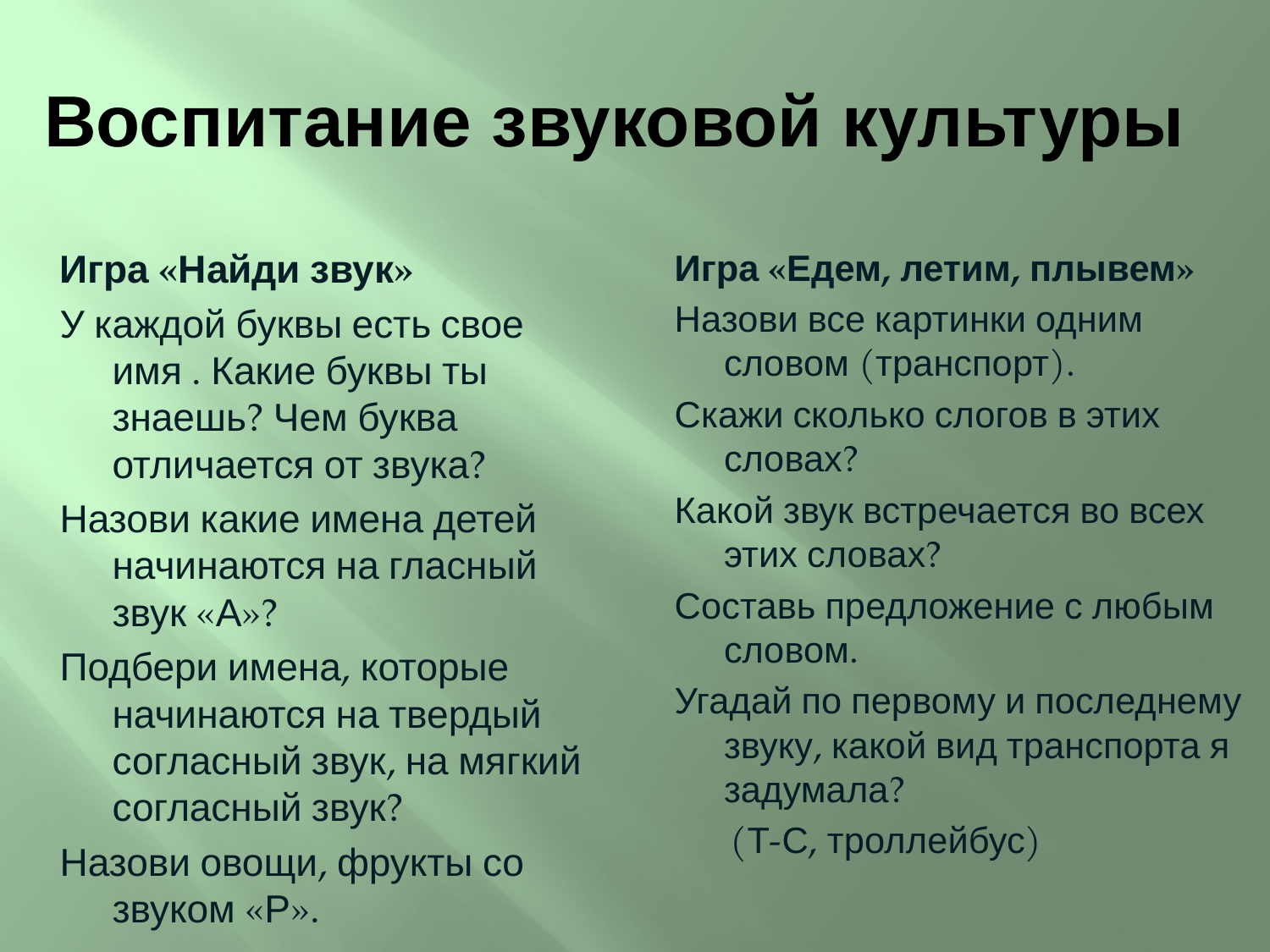

# Воспитание звуковой культуры
Игра «Найди звук»
У каждой буквы есть свое имя . Какие буквы ты знаешь? Чем буква отличается от звука?
Назови какие имена детей начинаются на гласный звук «А»?
Подбери имена, которые начинаются на твердый согласный звук, на мягкий согласный звук?
Назови овощи, фрукты со звуком «Р».
Игра «Едем, летим, плывем»
Назови все картинки одним словом (транспорт).
Скажи сколько слогов в этих словах?
Какой звук встречается во всех этих словах?
Составь предложение с любым словом.
Угадай по первому и последнему звуку, какой вид транспорта я задумала?
      (Т-С, троллейбус)